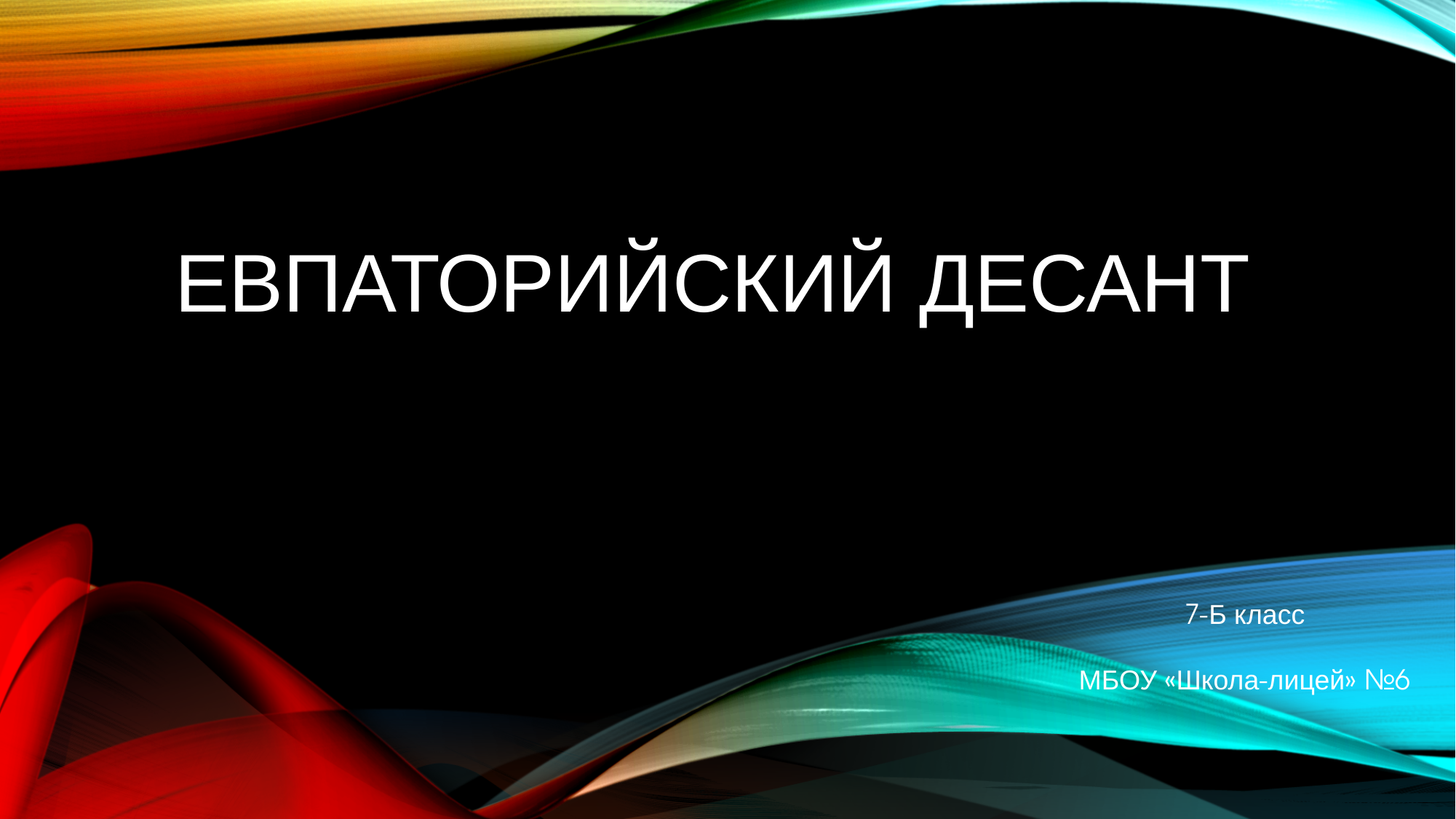

# Евпаторийский десант
7-Б класс

МБОУ «Школа-лицей» №6